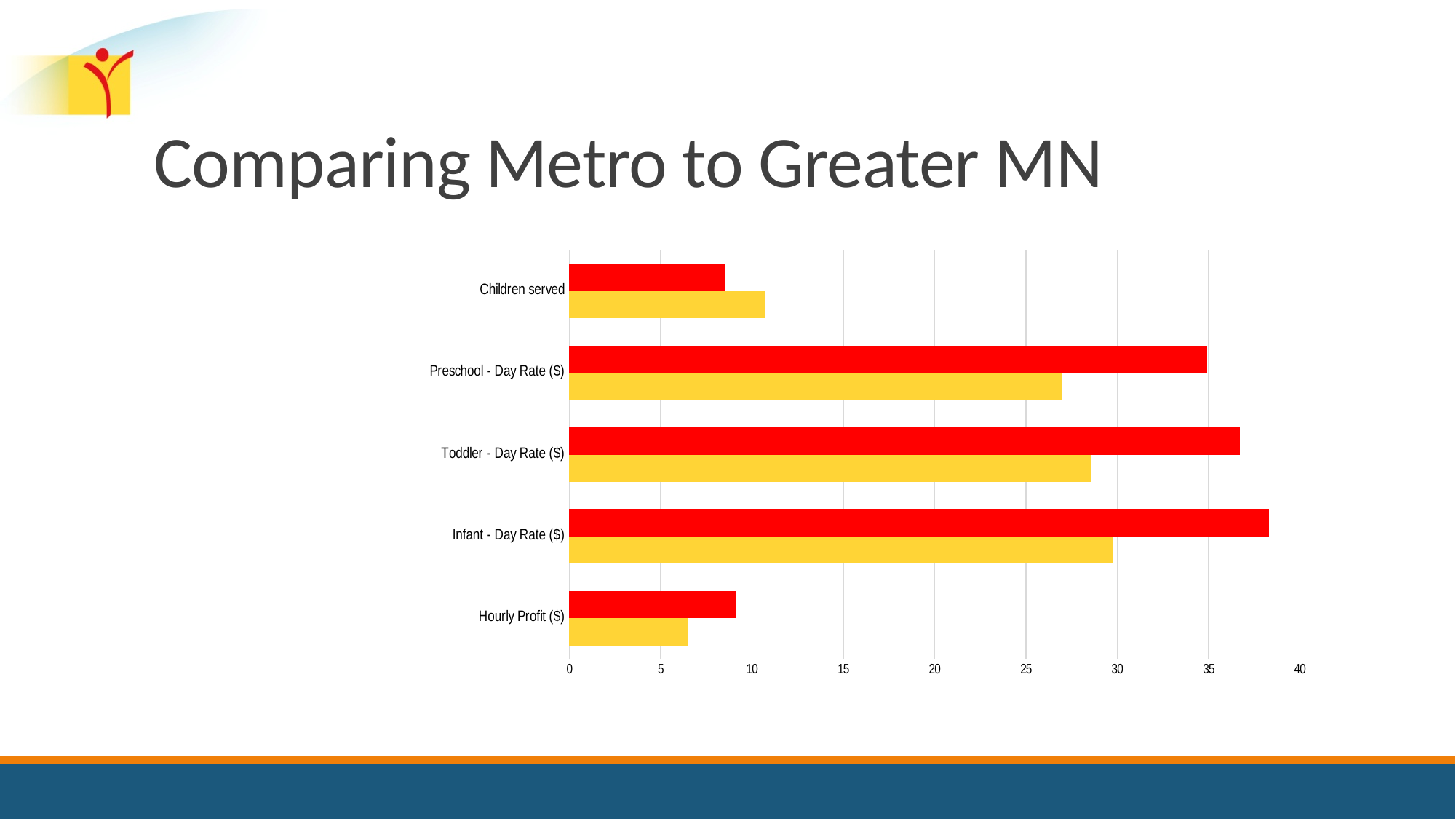

# Comparing Metro to Greater MN

### Chart

| Category | Outstate | Metro |
|---|---|---|
| Hourly Profit ($) | 6.524119477428077 | 9.11974356436293 |
| Infant - Day Rate ($) | 29.77941176470588 | 38.31 |
| Toddler - Day Rate ($) | 28.55555555555556 | 36.705 |
| Preschool - Day Rate ($) | 26.94736842105263 | 34.91222222222223 |
| Children served | 10.70967741935484 | 8.5 |